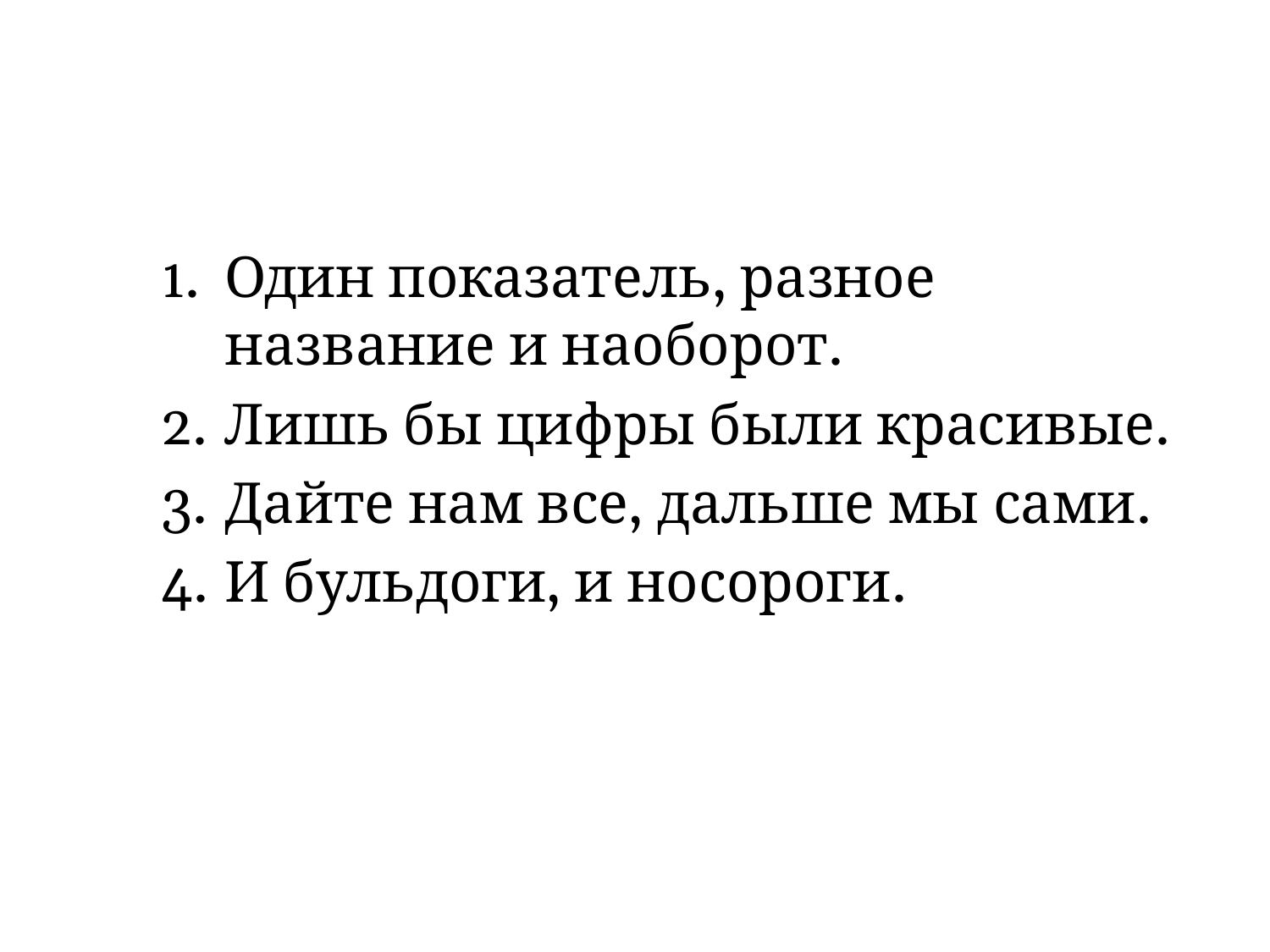

Один показатель, разное название и наоборот.
Лишь бы цифры были красивые.
Дайте нам все, дальше мы сами.
И бульдоги, и носороги.